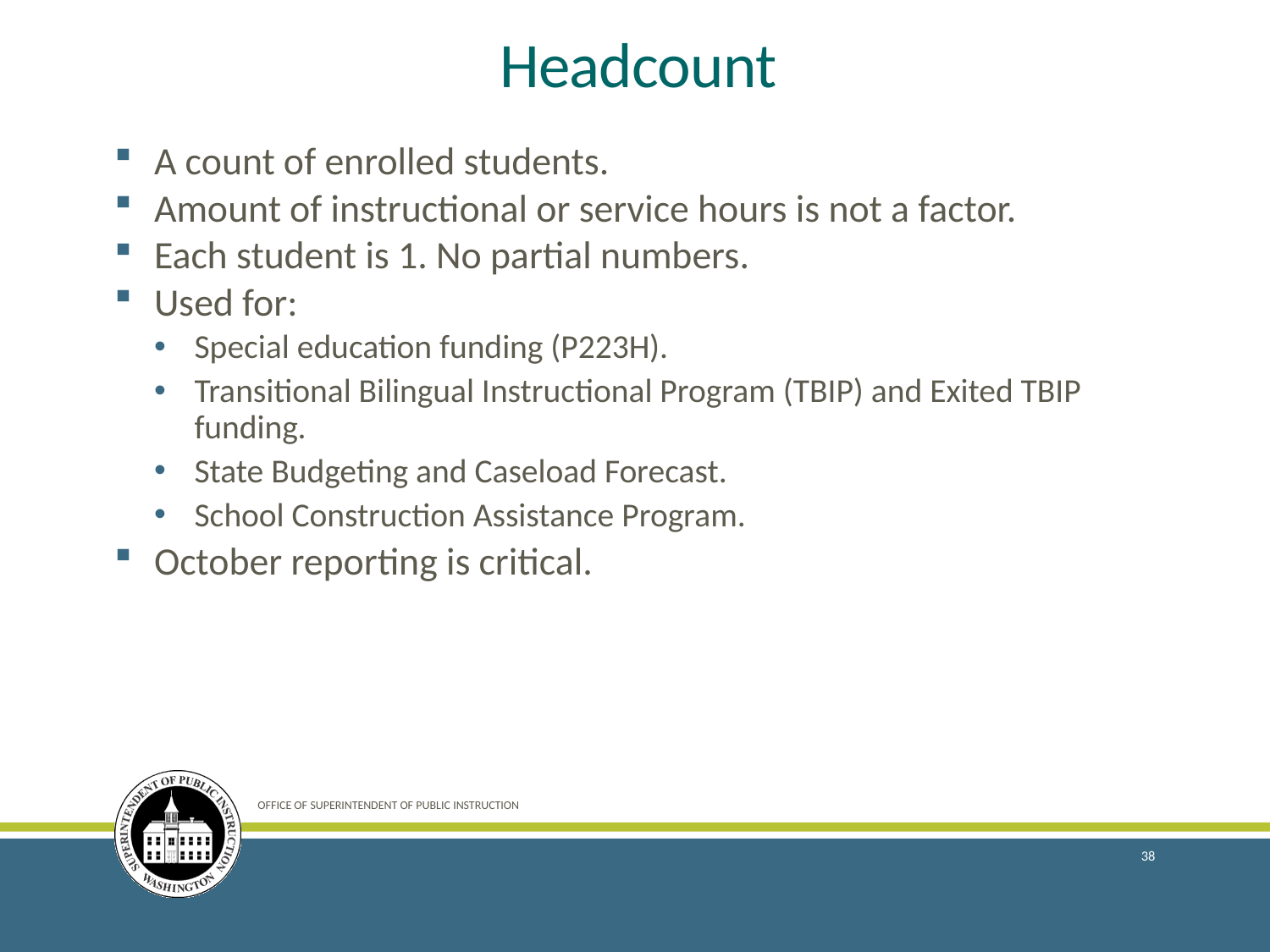

# Headcount
A count of enrolled students.
Amount of instructional or service hours is not a factor.
Each student is 1. No partial numbers.
Used for:
Special education funding (P223H).
Transitional Bilingual Instructional Program (TBIP) and Exited TBIP funding.
State Budgeting and Caseload Forecast.
School Construction Assistance Program.
October reporting is critical.

OFFICE OF SUPERINTENDENT OF PUBLIC INSTRUCTION
38